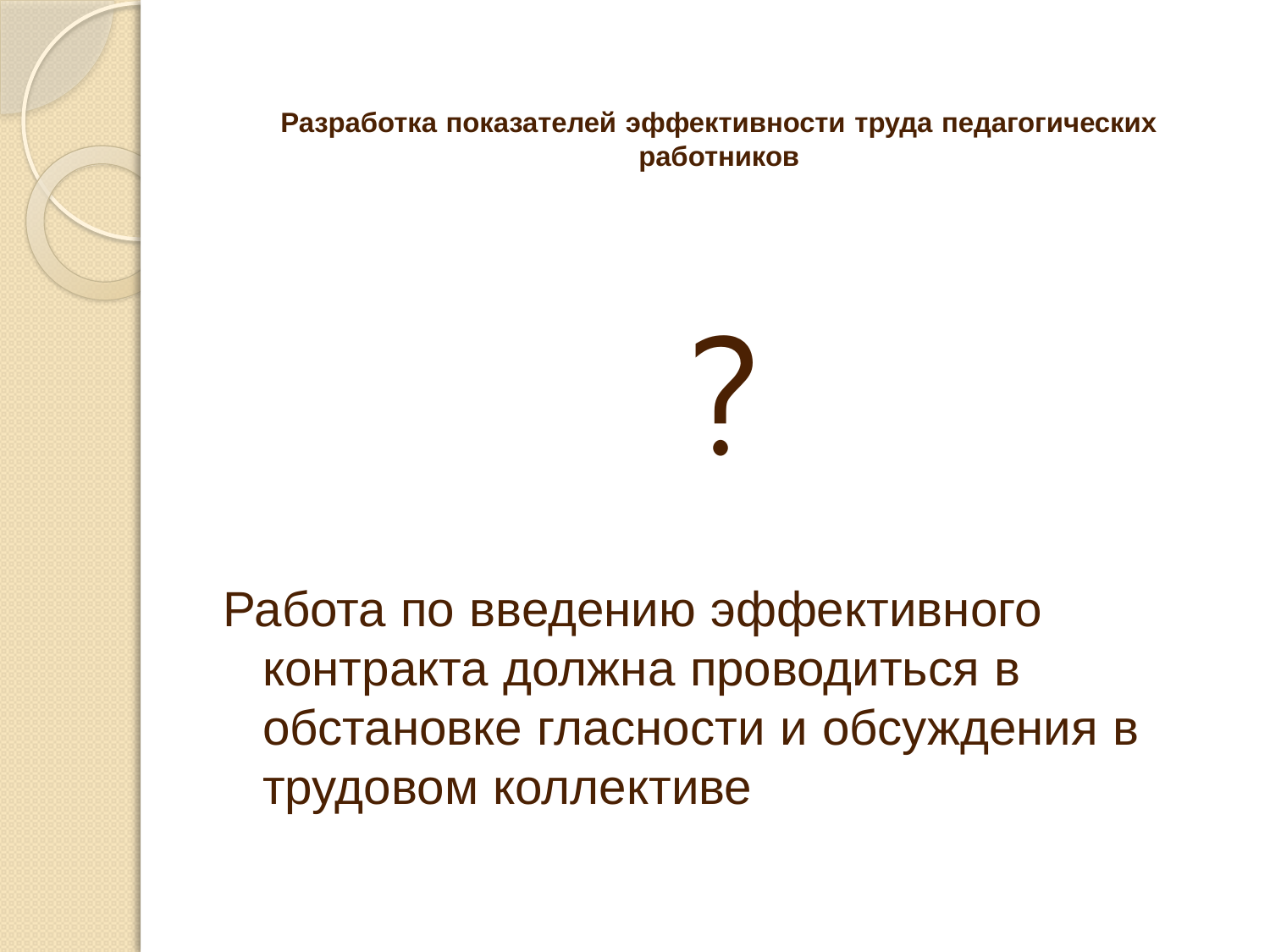

# Разработка показателей эффективности труда педагогических работников

?

Работа по введению эффективного контракта должна проводиться в обстановке гласности и обсуждения в трудовом коллективе